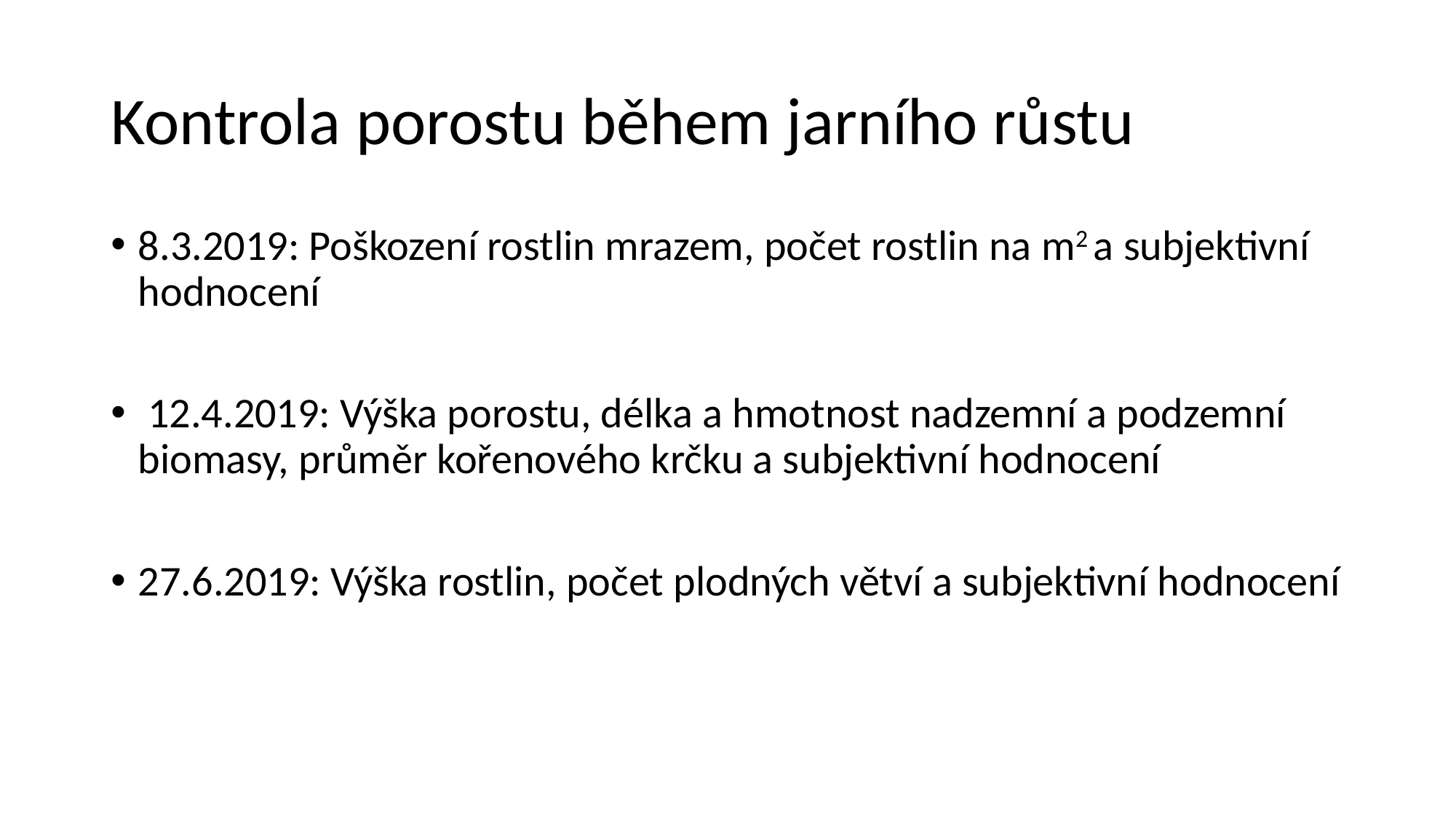

# Kontrola porostu během jarního růstu
8.3.2019: Poškození rostlin mrazem, počet rostlin na m2 a subjektivní hodnocení

 12.4.2019: Výška porostu, délka a hmotnost nadzemní a podzemní biomasy, průměr kořenového krčku a subjektivní hodnocení

27.6.2019: Výška rostlin, počet plodných větví a subjektivní hodnocení